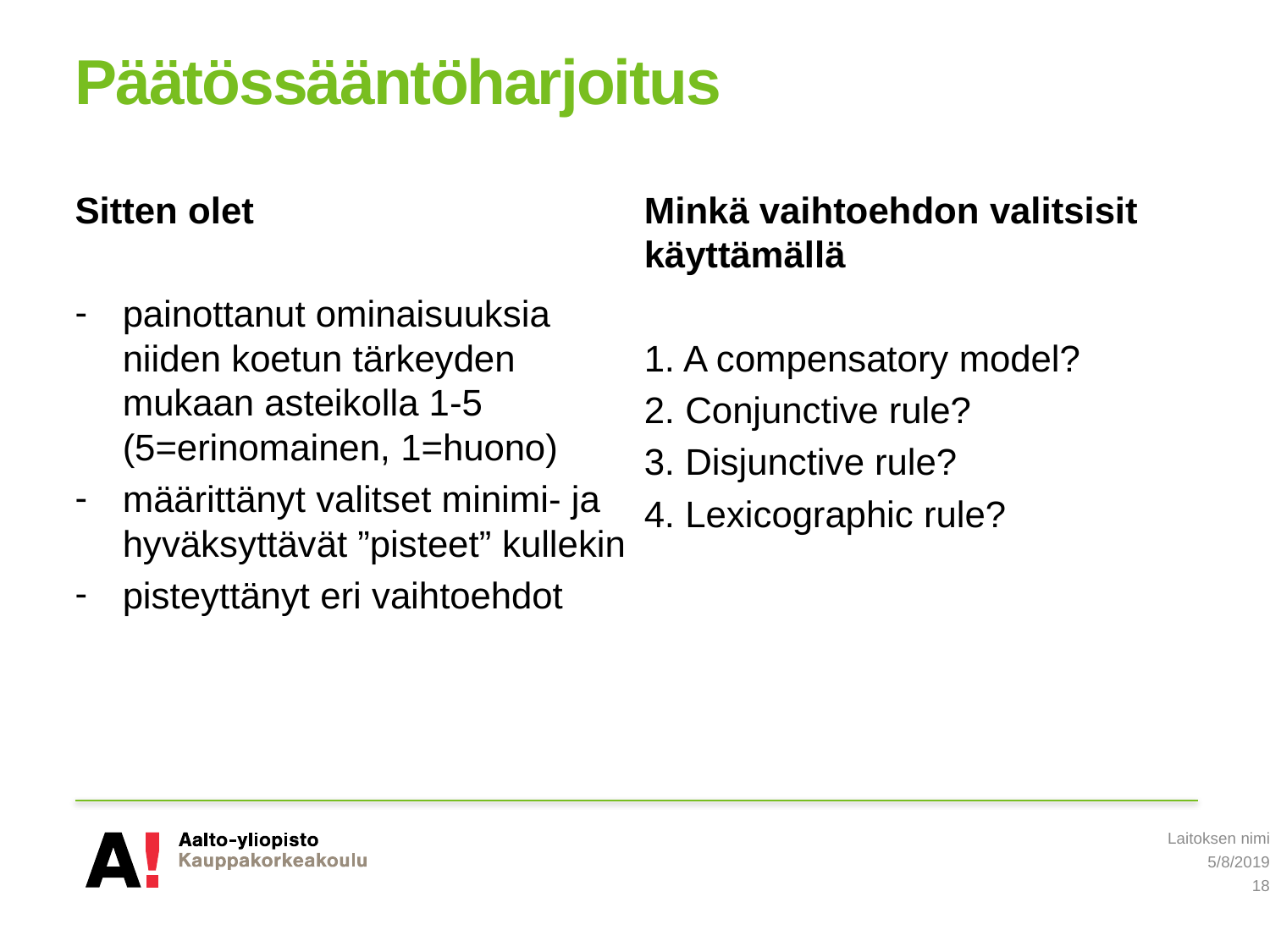

# Päätössääntöharjoitus
Sitten olet

painottanut ominaisuuksia niiden koetun tärkeyden mukaan asteikolla 1-5 (5=erinomainen, 1=huono)
määrittänyt valitset minimi- ja hyväksyttävät ”pisteet” kullekin
pisteyttänyt eri vaihtoehdot
Minkä vaihtoehdon valitsisit käyttämällä

1. A compensatory model?
2. Conjunctive rule?
3. Disjunctive rule?
4. Lexicographic rule?

Laitoksen nimi
5/8/2019
18